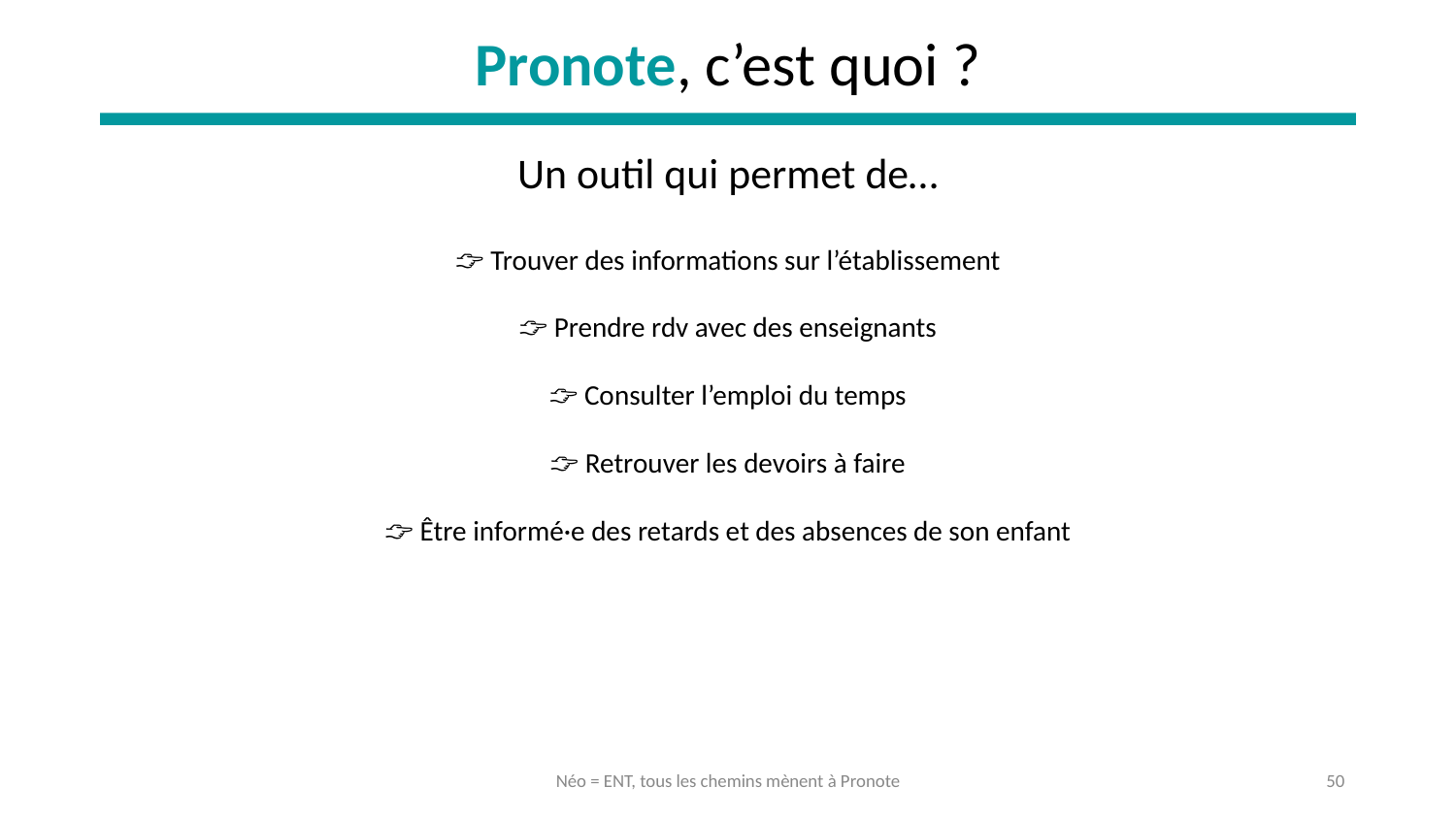

# Pronote, c’est quoi ?
Un outil qui permet de…
👉 Trouver des informations sur l’établissement

👉 Prendre rdv avec des enseignants

👉 Consulter l’emploi du temps

👉 Retrouver les devoirs à faire

👉 Être informé·e des retards et des absences de son enfant

Néo = ENT, tous les chemins mènent à Pronote
50